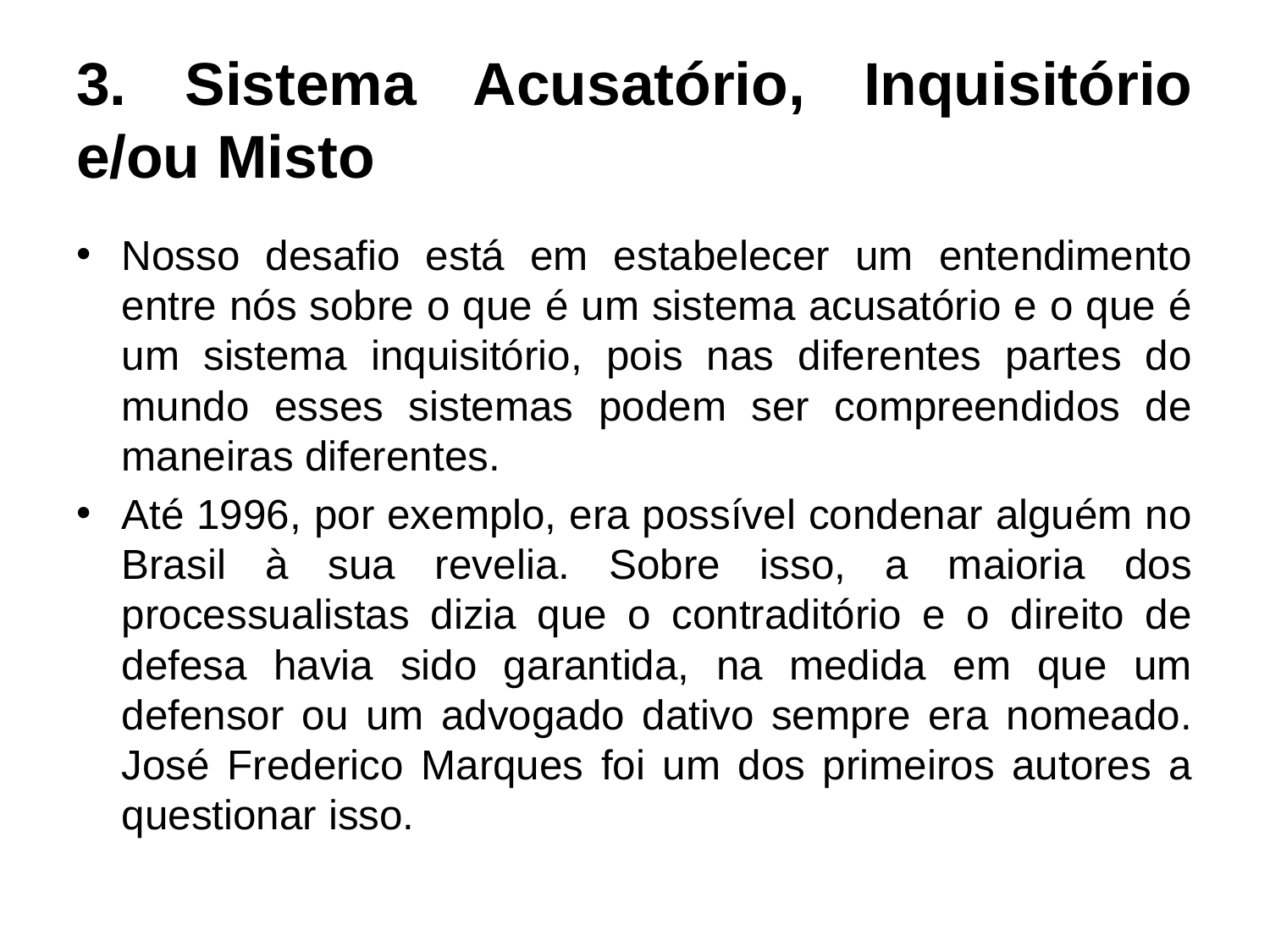

# 3. Sistema Acusatório, Inquisitório e/ou Misto
Nosso desafio está em estabelecer um entendimento entre nós sobre o que é um sistema acusatório e o que é um sistema inquisitório, pois nas diferentes partes do mundo esses sistemas podem ser compreendidos de maneiras diferentes.
Até 1996, por exemplo, era possível condenar alguém no Brasil à sua revelia. Sobre isso, a maioria dos processualistas dizia que o contraditório e o direito de defesa havia sido garantida, na medida em que um defensor ou um advogado dativo sempre era nomeado. José Frederico Marques foi um dos primeiros autores a questionar isso.